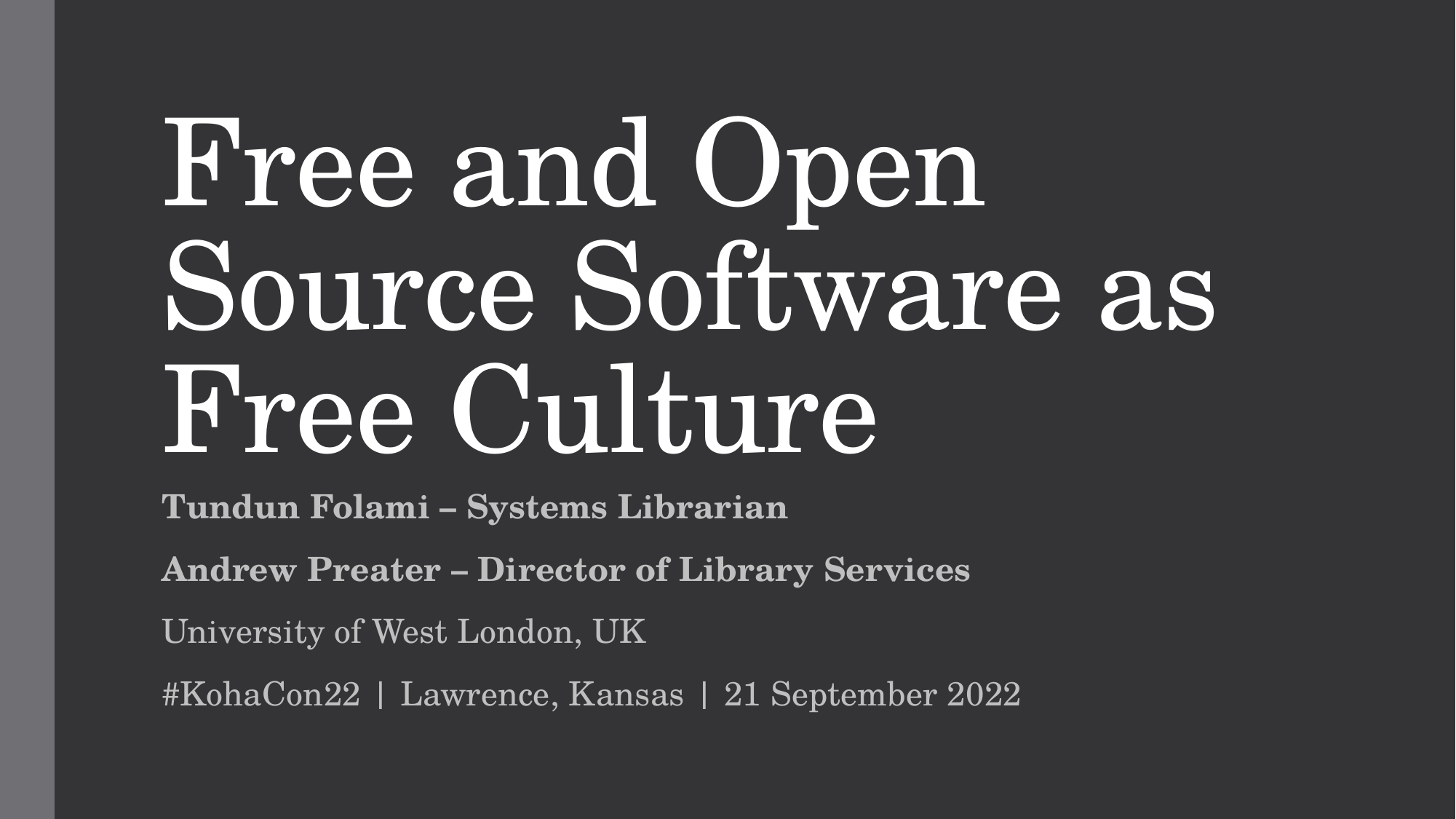

# Free and Open Source Software as Free Culture
Tundun Folami – Systems Librarian
Andrew Preater – Director of Library Services
University of West London, UK
#KohaCon22 | Lawrence, Kansas | 21 September 2022